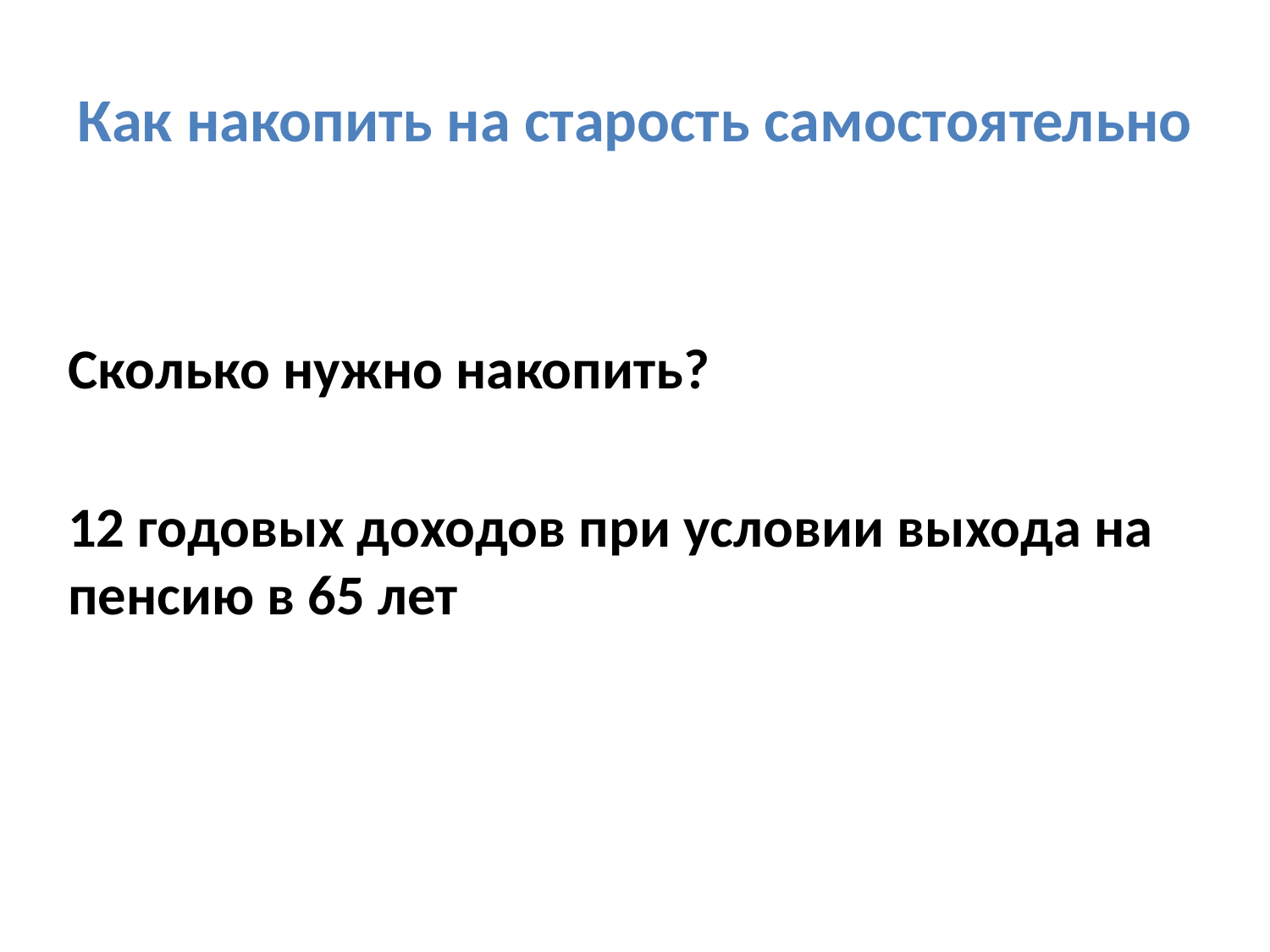

# Как накопить на старость самостоятельно
Сколько нужно накопить?

12 годовых доходов при условии выхода на пенсию в 65 лет